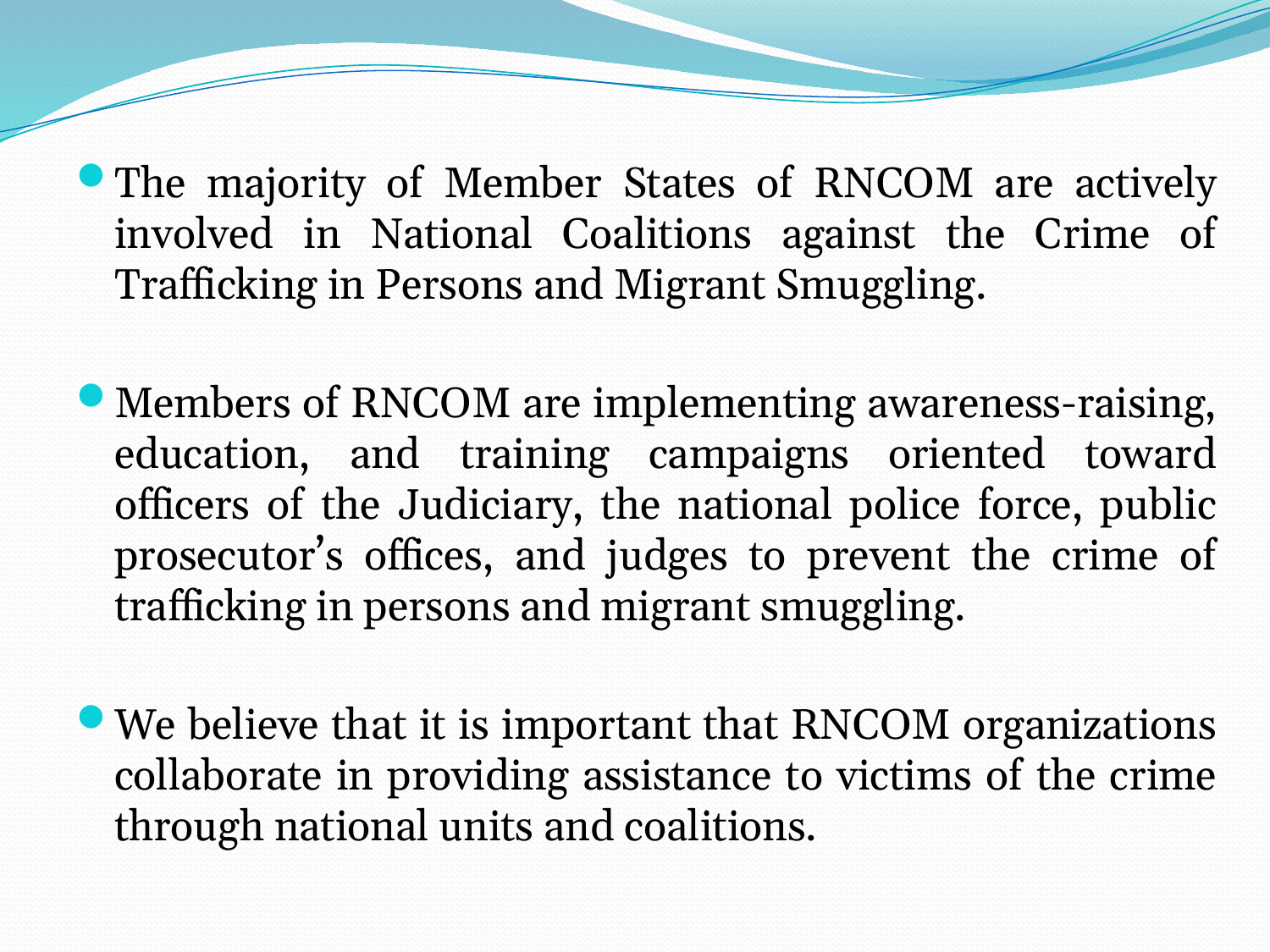

The majority of Member States of RNCOM are actively involved in National Coalitions against the Crime of Trafficking in Persons and Migrant Smuggling.

Members of RNCOM are implementing awareness-raising, education, and training campaigns oriented toward officers of the Judiciary, the national police force, public prosecutor’s offices, and judges to prevent the crime of trafficking in persons and migrant smuggling.

We believe that it is important that RNCOM organizations collaborate in providing assistance to victims of the crime through national units and coalitions.